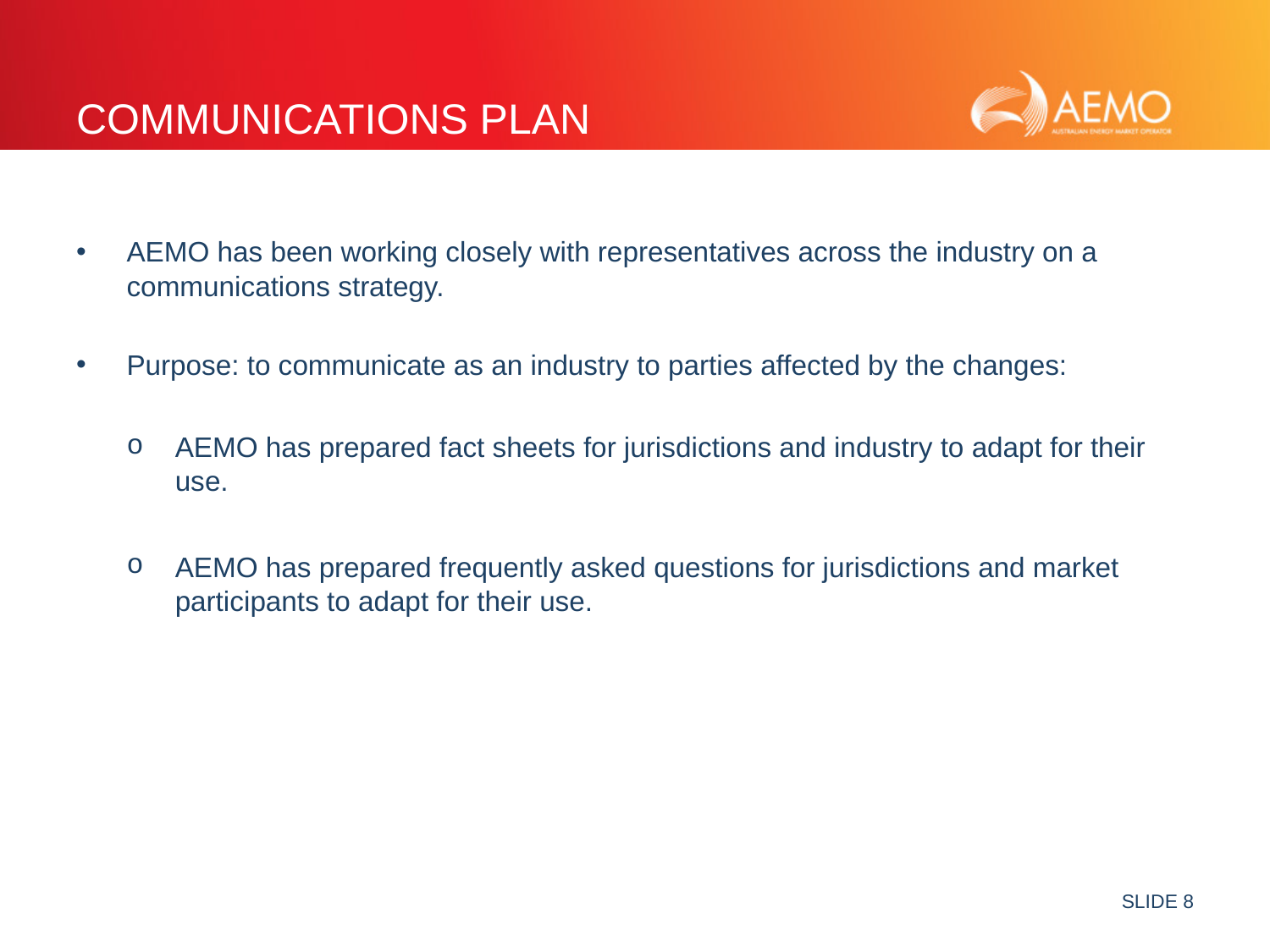

# COMMUNICATIONS PLAN

AEMO has been working closely with representatives across the industry on a communications strategy.

Purpose: to communicate as an industry to parties affected by the changes:

AEMO has prepared fact sheets for jurisdictions and industry to adapt for their use.

AEMO has prepared frequently asked questions for jurisdictions and market participants to adapt for their use.